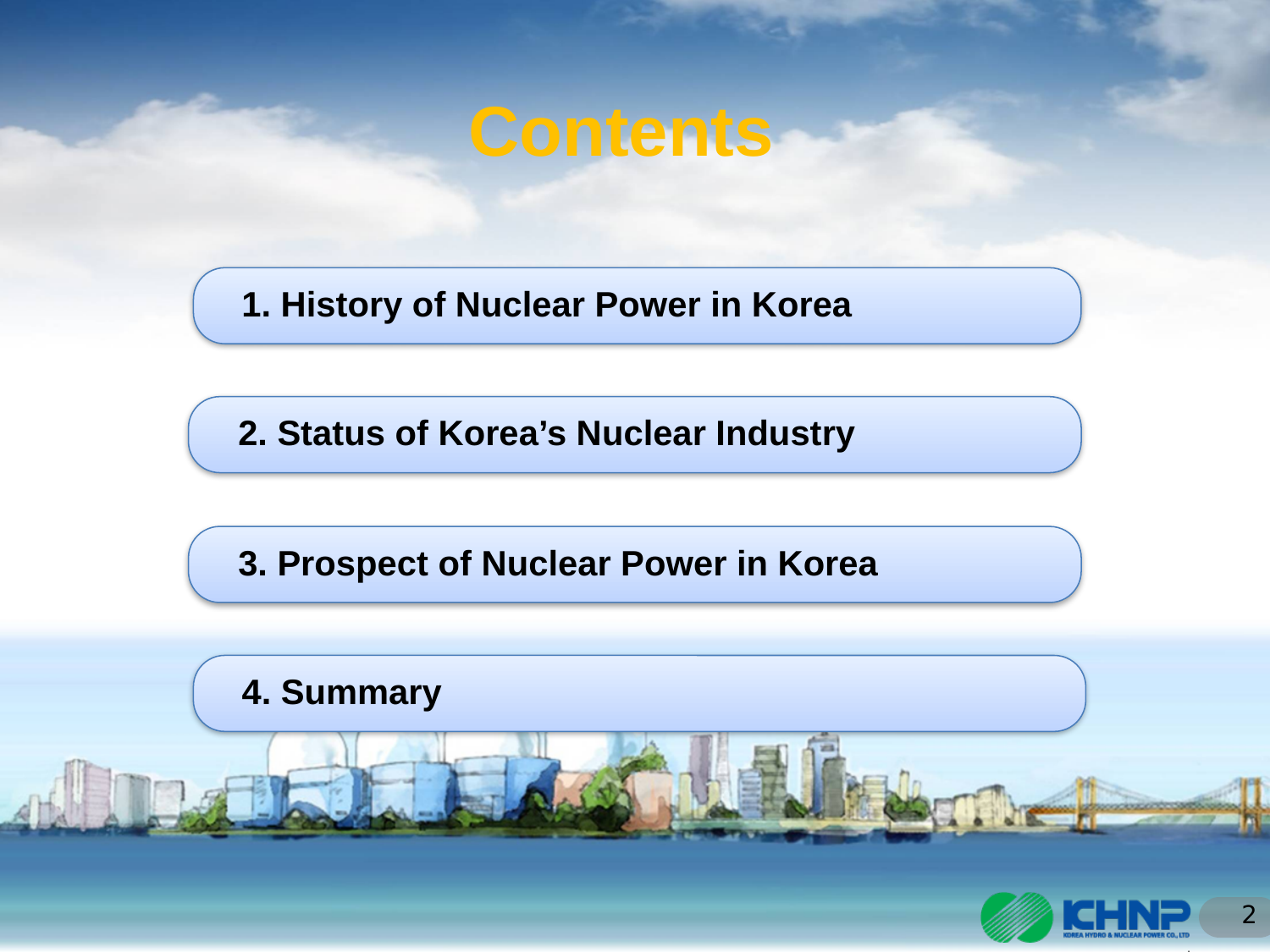

Contents

1. History of Nuclear Power in Korea

2. Status of Korea’s Nuclear Industry

3. Prospect of Nuclear Power in Korea

4. Summary
2